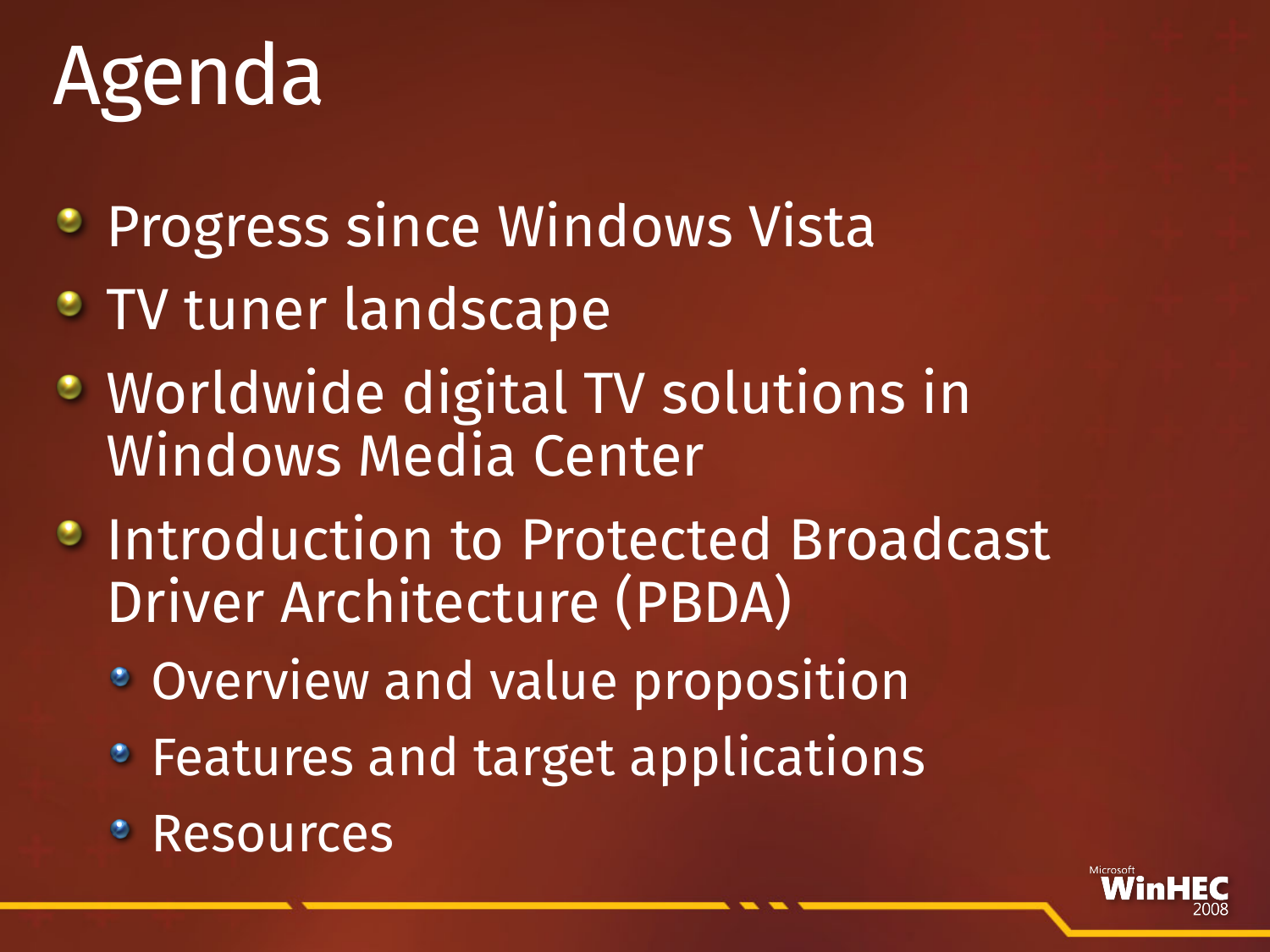

# Agenda
Progress since Windows Vista
TV tuner landscape
Worldwide digital TV solutions in
Windows Media Center
Introduction to Protected Broadcast Driver Architecture (PBDA)
Overview and value proposition
Features and target applications
Resources